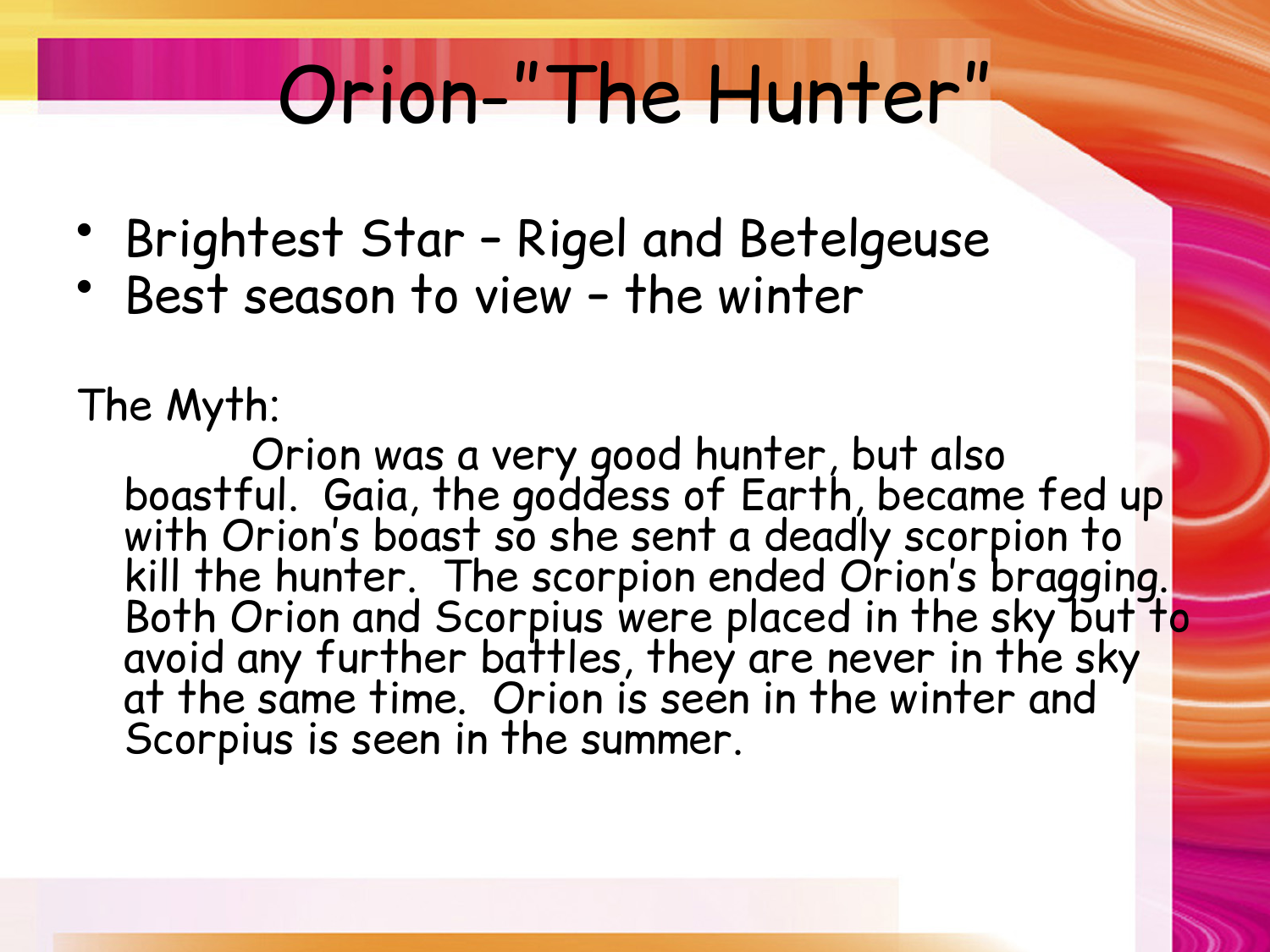

# Orion-”The Hunter”
Brightest Star – Rigel and Betelgeuse
Best season to view – the winter

The Myth:
		Orion was a very good hunter, but also boastful.  Gaia, the goddess of Earth, became fed up with Orion’s boast so she sent a deadly scorpion to kill the hunter.  The scorpion ended Orion’s bragging.  Both Orion and Scorpius were placed in the sky but to avoid any further battles, they are never in the sky at the same time.  Orion is seen in the winter and Scorpius is seen in the summer.